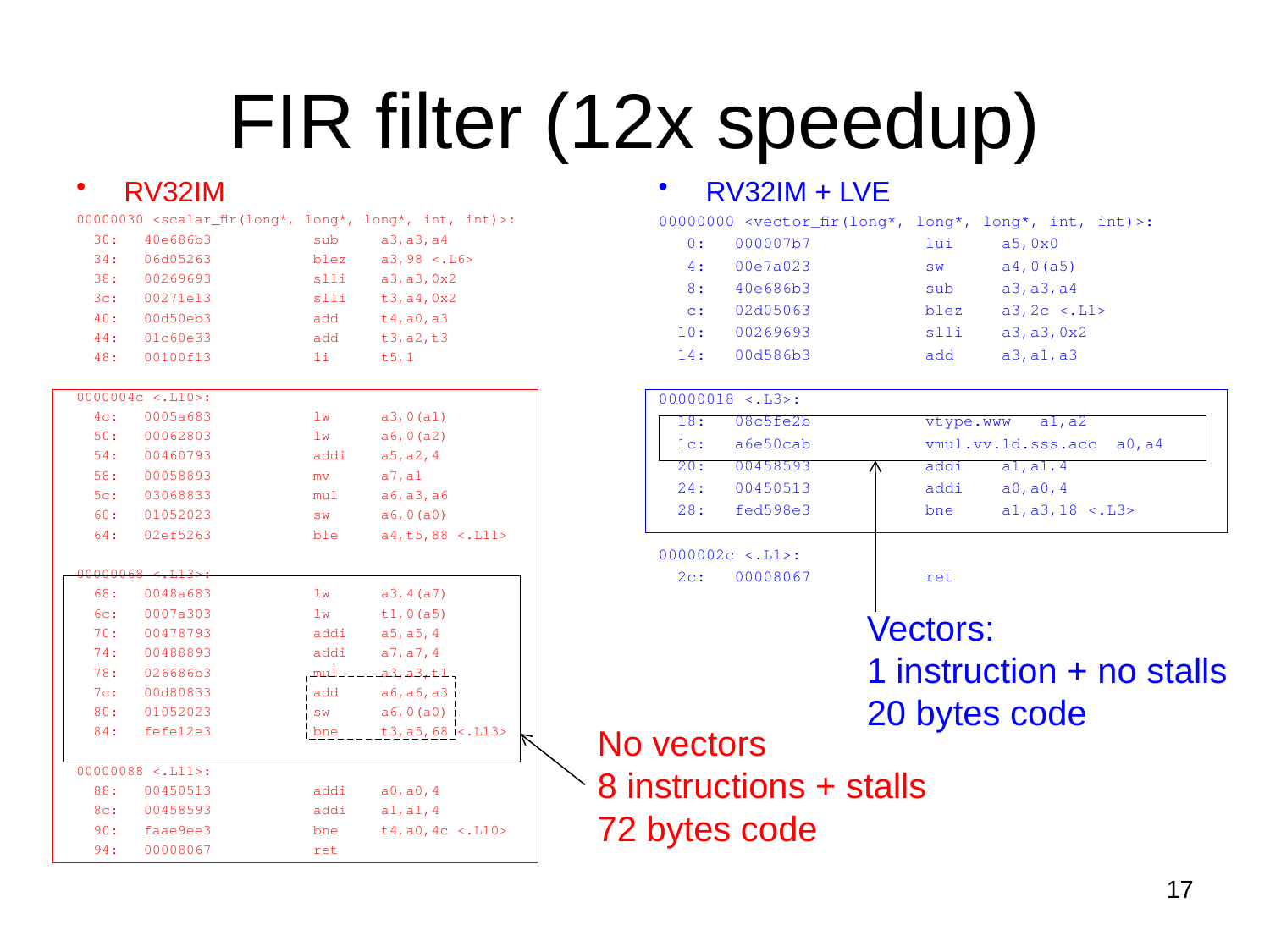

# FIR filter (12x speedup)
RV32IM
00000030 <scalar_fir(long*, long*, long*, int, int)>:
  30:   40e686b3            sub     a3,a3,a4
  34:   06d05263            blez    a3,98 <.L6>
  38:   00269693            slli    a3,a3,0x2
  3c:   00271e13            slli    t3,a4,0x2
  40:   00d50eb3            add     t4,a0,a3
  44:   01c60e33            add     t3,a2,t3
  48:   00100f13            li      t5,1

0000004c <.L10>:
  4c:   0005a683            lw      a3,0(a1)
  50:   00062803            lw      a6,0(a2)
  54:   00460793            addi    a5,a2,4
  58:   00058893            mv      a7,a1
  5c:   03068833            mul     a6,a3,a6
  60:   01052023            sw      a6,0(a0)
  64:   02ef5263            ble     a4,t5,88 <.L11>

00000068 <.L13>:
  68:   0048a683            lw      a3,4(a7)
  6c:   0007a303            lw      t1,0(a5)
  70:   00478793            addi    a5,a5,4
  74:   00488893            addi    a7,a7,4
  78:   026686b3            mul     a3,a3,t1
  7c:   00d80833            add     a6,a6,a3
  80:   01052023            sw      a6,0(a0)
  84:   fefe12e3            bne     t3,a5,68 <.L13>

00000088 <.L11>:
  88:   00450513            addi    a0,a0,4
  8c:   00458593            addi    a1,a1,4
  90:   faae9ee3            bne     t4,a0,4c <.L10>
  94:   00008067            ret

RV32IM + LVE
00000000 <vector_fir(long*, long*, long*, int, int)>:
   0:   000007b7            lui     a5,0x0
   4:   00e7a023            sw      a4,0(a5)
   8:   40e686b3            sub     a3,a3,a4
   c:   02d05063            blez    a3,2c <.L1>
  10:   00269693            slli    a3,a3,0x2
  14:   00d586b3            add     a3,a1,a3

00000018 <.L3>:
  18:   08c5fe2b            vtype.www   a1,a2
  1c:   a6e50cab            vmul.vv.1d.sss.acc  a0,a4
  20:   00458593            addi    a1,a1,4
  24:   00450513            addi    a0,a0,4
  28:   fed598e3            bne     a1,a3,18 <.L3>

0000002c <.L1>:
  2c:   00008067            ret

Vectors:
1 instruction + no stalls
20 bytes code

No vectors
8 instructions + stalls
72 bytes code
17